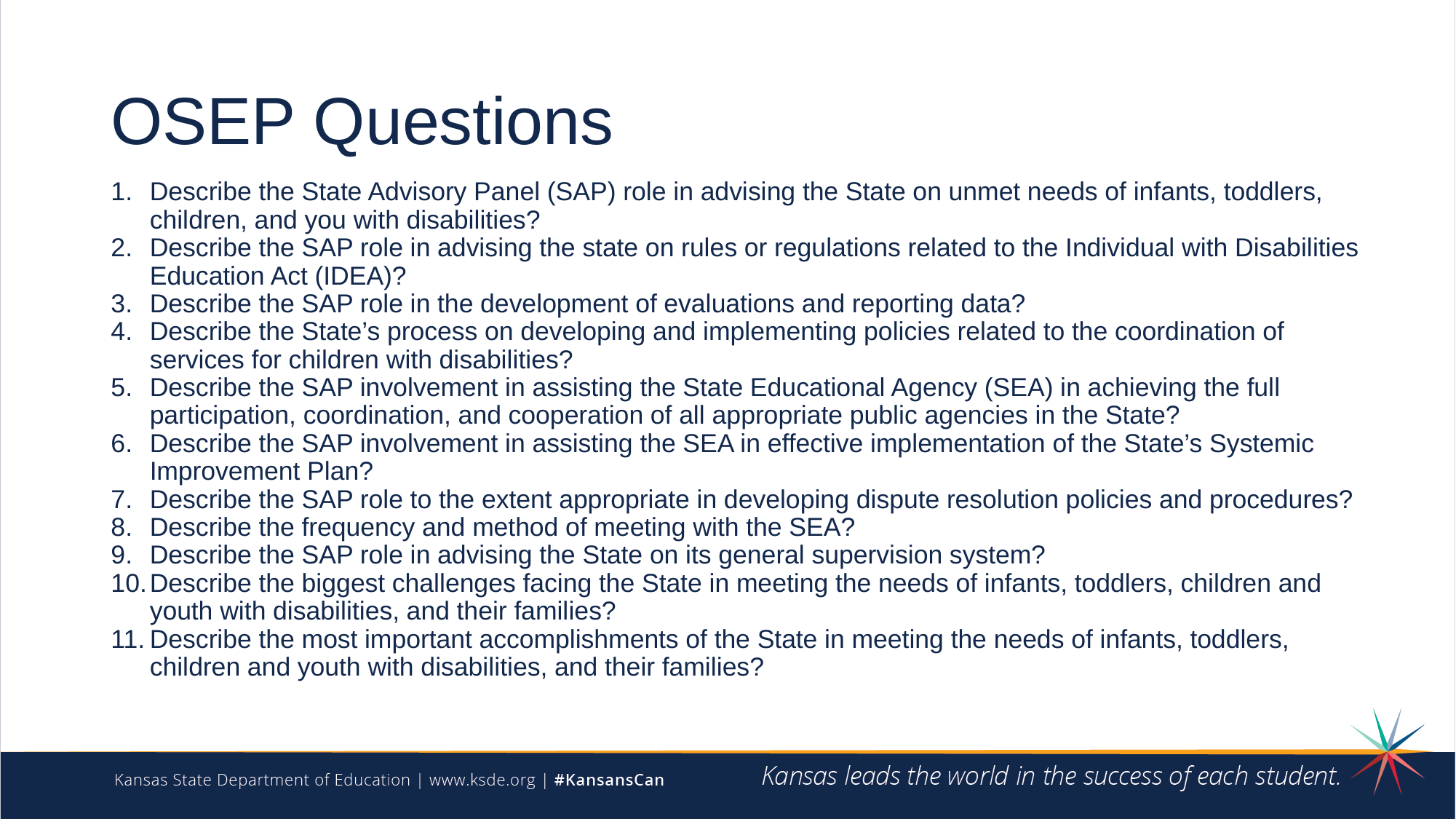

# OSEP Questions
Describe the State Advisory Panel (SAP) role in advising the State on unmet needs of infants, toddlers, children, and you with disabilities?
Describe the SAP role in advising the state on rules or regulations related to the Individual with Disabilities Education Act (IDEA)?
Describe the SAP role in the development of evaluations and reporting data?
Describe the State’s process on developing and implementing policies related to the coordination of services for children with disabilities?
Describe the SAP involvement in assisting the State Educational Agency (SEA) in achieving the full participation, coordination, and cooperation of all appropriate public agencies in the State?
Describe the SAP involvement in assisting the SEA in effective implementation of the State’s Systemic Improvement Plan?
Describe the SAP role to the extent appropriate in developing dispute resolution policies and procedures?
Describe the frequency and method of meeting with the SEA?
Describe the SAP role in advising the State on its general supervision system?
Describe the biggest challenges facing the State in meeting the needs of infants, toddlers, children and youth with disabilities, and their families?
Describe the most important accomplishments of the State in meeting the needs of infants, toddlers, children and youth with disabilities, and their families?